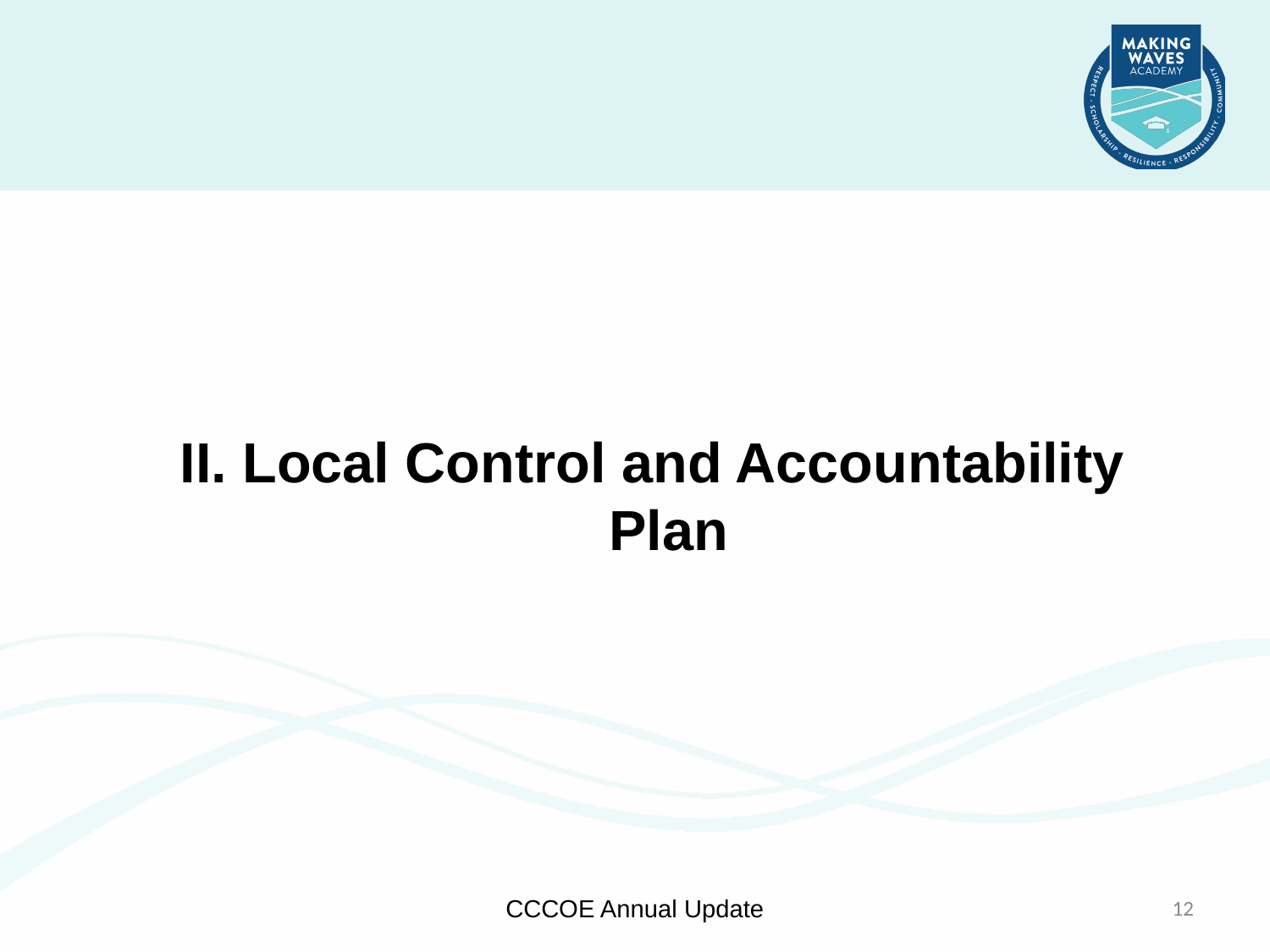

II. Local Control and Accountability Plan
CCCOE Annual Update
12